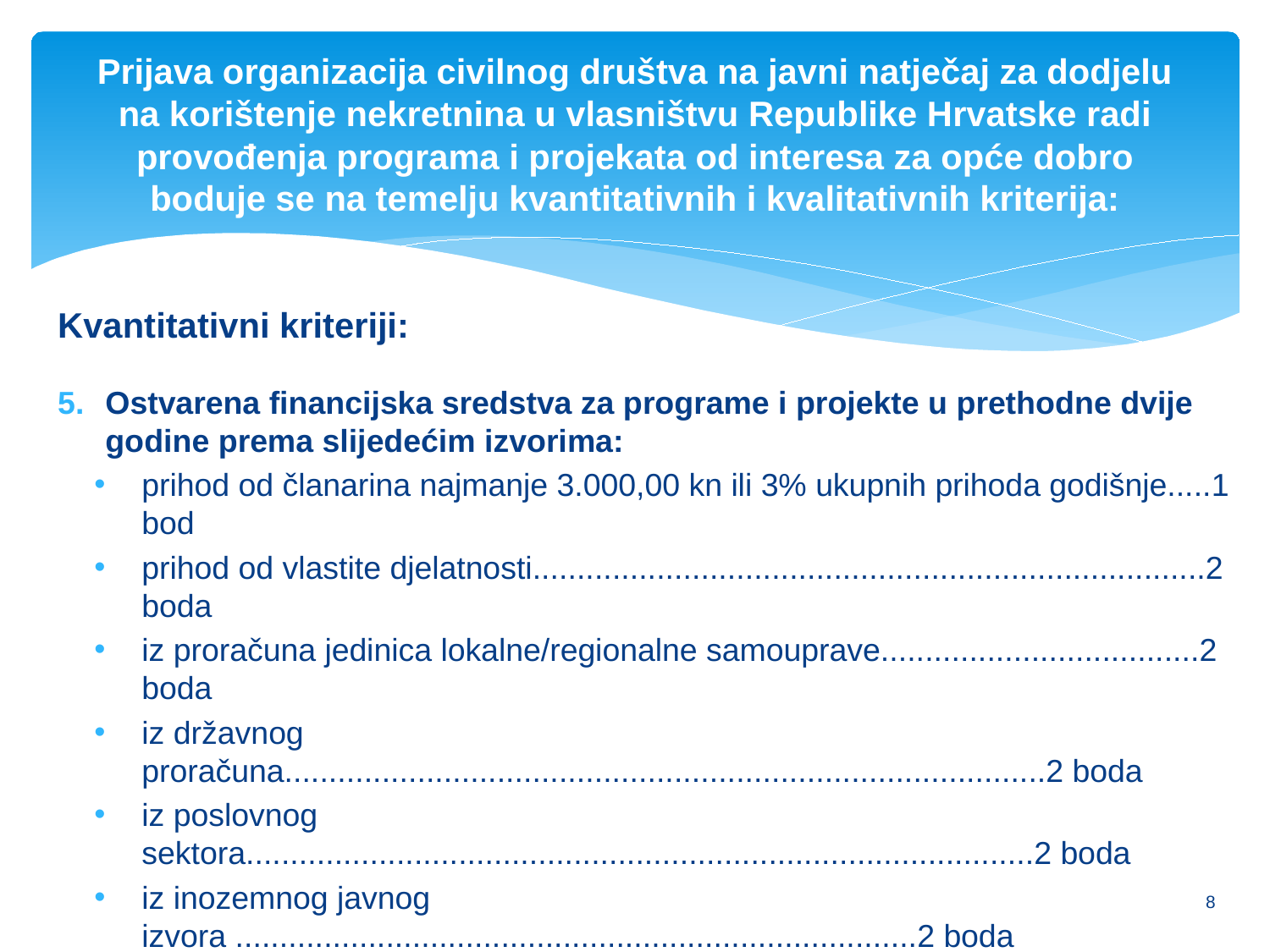

# Prijava organizacija civilnog društva na javni natječaj za dodjelu na korištenje nekretnina u vlasništvu Republike Hrvatske radi provođenja programa i projekata od interesa za opće dobro boduje se na temelju kvantitativnih i kvalitativnih kriterija:
Kvantitativni kriteriji:
Ostvarena financijska sredstva za programe i projekte u prethodne dvije godine prema slijedećim izvorima:
prihod od članarina najmanje 3.000,00 kn ili 3% ukupnih prihoda godišnje.....1 bod
prihod od vlastite djelatnosti............................................................................2 boda
iz proračuna jedinica lokalne/regionalne samouprave....................................2 boda
iz državnog proračuna......................................................................................2 boda
iz poslovnog sektora.........................................................................................2 boda
iz inozemnog javnog izvora .............................................................................2 boda
od privatnog donatora......................................................................................2 boda
iz EU fondova....................................................................................................3 boda
8